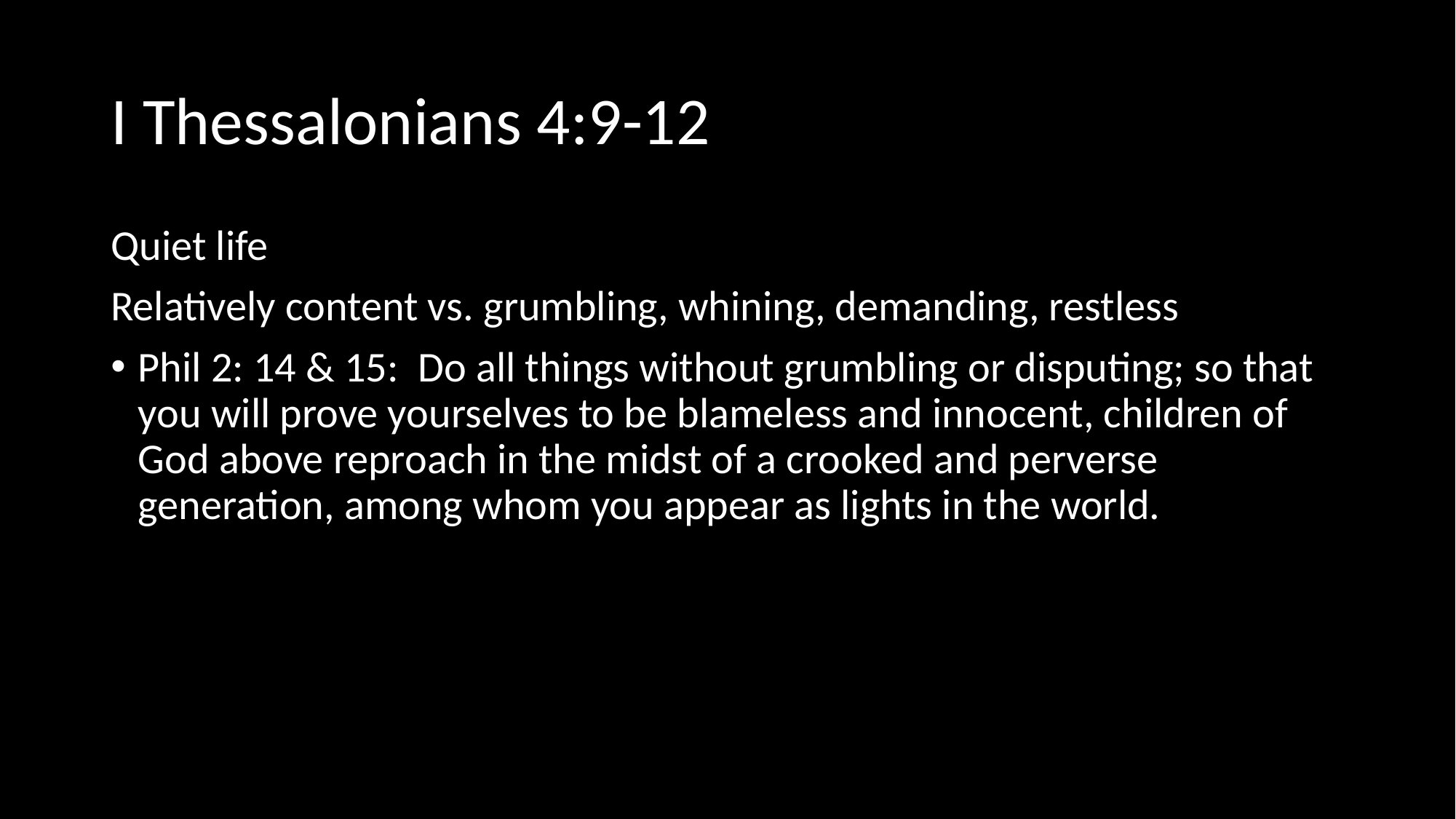

# I Thessalonians 4:9-12
Quiet life
Relatively content vs. grumbling, whining, demanding, restless
Phil 2: 14 & 15:  Do all things without grumbling or disputing; so that you will prove yourselves to be blameless and innocent, children of God above reproach in the midst of a crooked and perverse generation, among whom you appear as lights in the world.